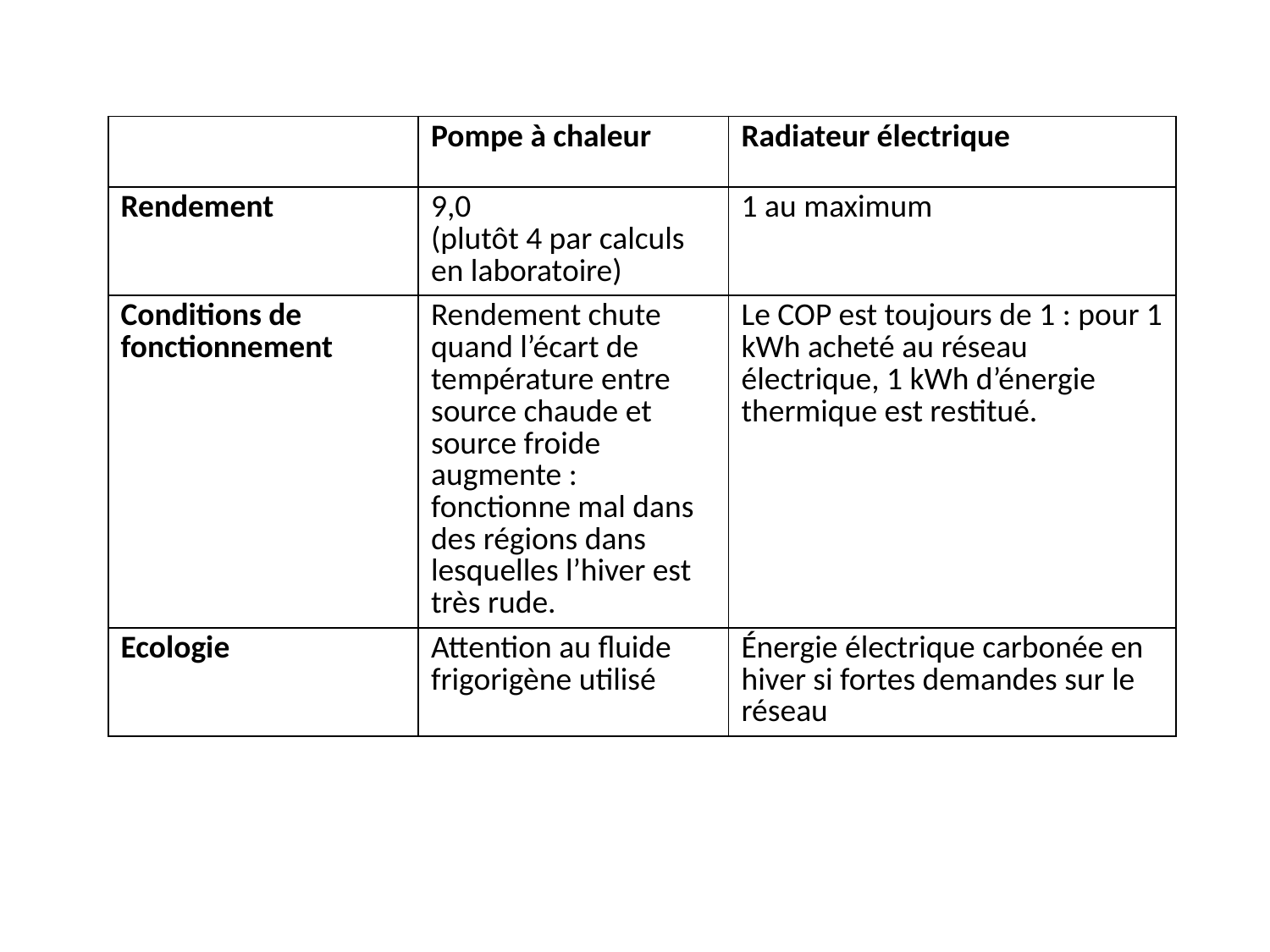

|  | Pompe à chaleur | Radiateur électrique |
| --- | --- | --- |
| Rendement | 9,0 (plutôt 4 par calculs en laboratoire) | 1 au maximum |
| Conditions de fonctionnement | Rendement chute quand l’écart de température entre source chaude et source froide augmente : fonctionne mal dans des régions dans lesquelles l’hiver est très rude. | Le COP est toujours de 1 : pour 1 kWh acheté au réseau électrique, 1 kWh d’énergie thermique est restitué. |
| Ecologie | Attention au fluide frigorigène utilisé | Énergie électrique carbonée en hiver si fortes demandes sur le réseau |